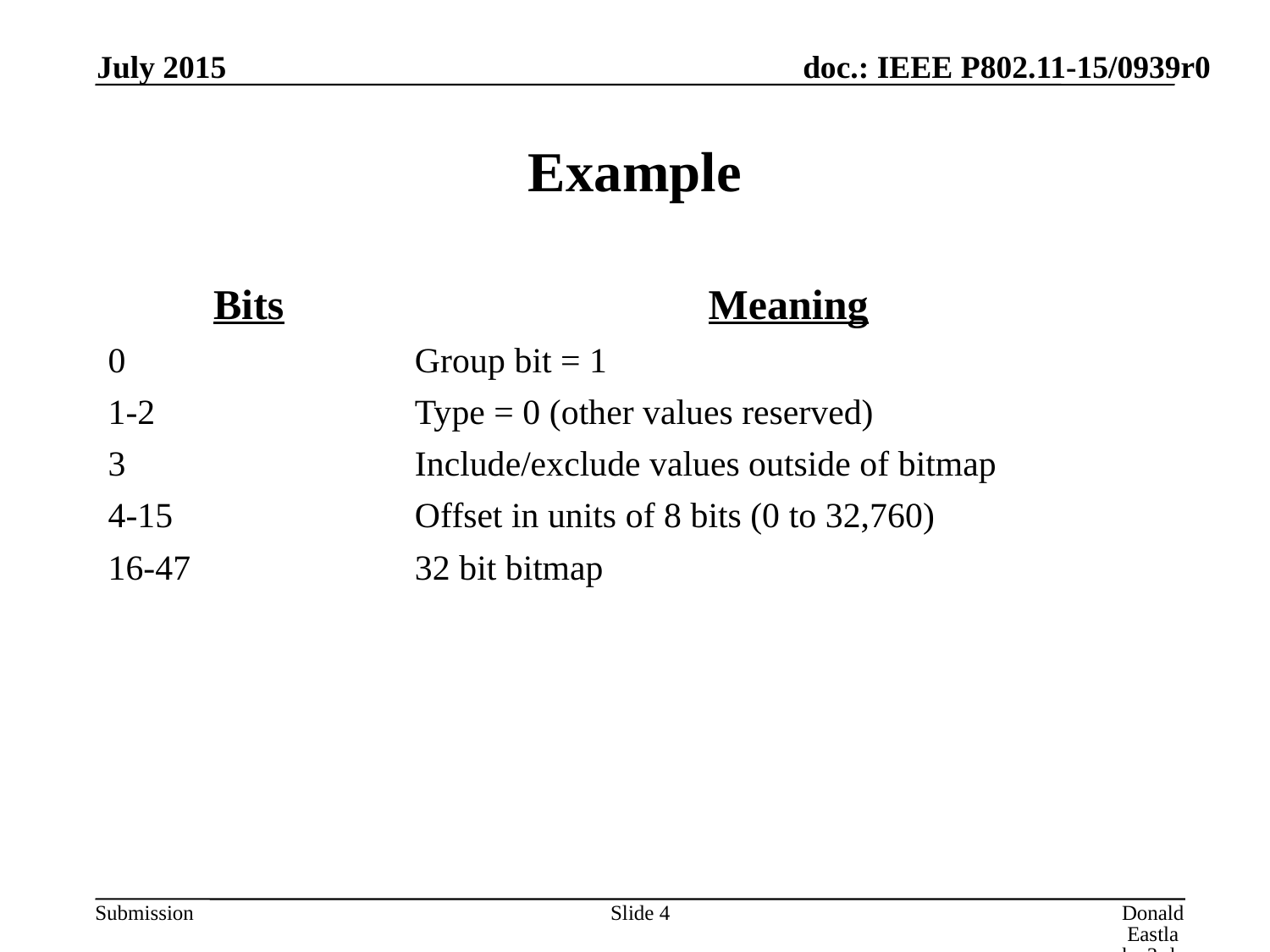

July 2015
# Example
| Bits | Meaning |
| --- | --- |
| 0 | Group bit = 1 |
| 1-2 | Type = 0 (other values reserved) |
| 3 | Include/exclude values outside of bitmap |
| 4-15 | Offset in units of 8 bits (0 to 32,760) |
| 16-47 | 32 bit bitmap |
Slide 4
Donald Eastlake 3rd, Huawei Technologies